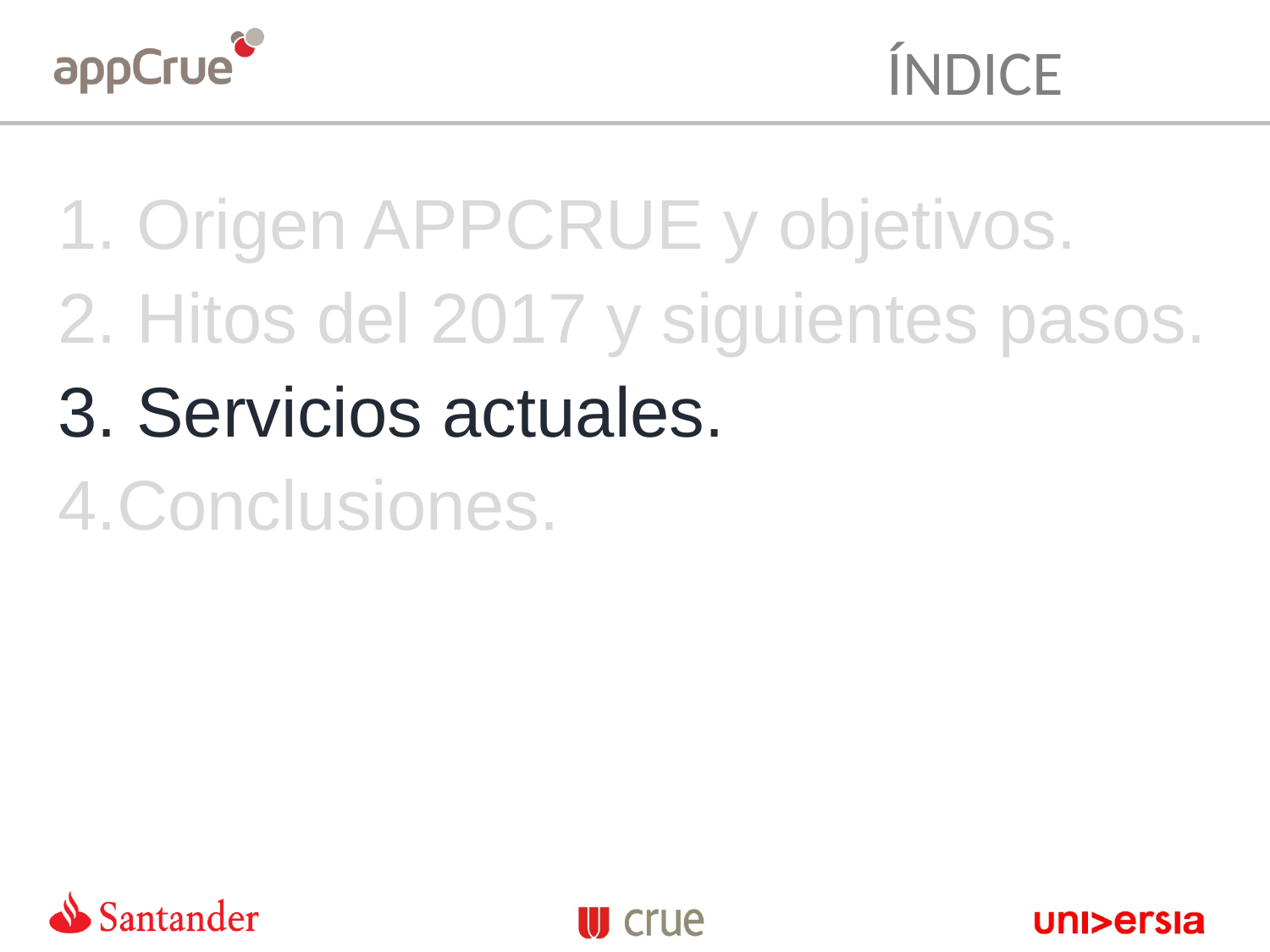

ÍNDICE
 Origen APPCRUE y objetivos.
 Hitos del 2017 y siguientes pasos.
 Servicios actuales.
Conclusiones.